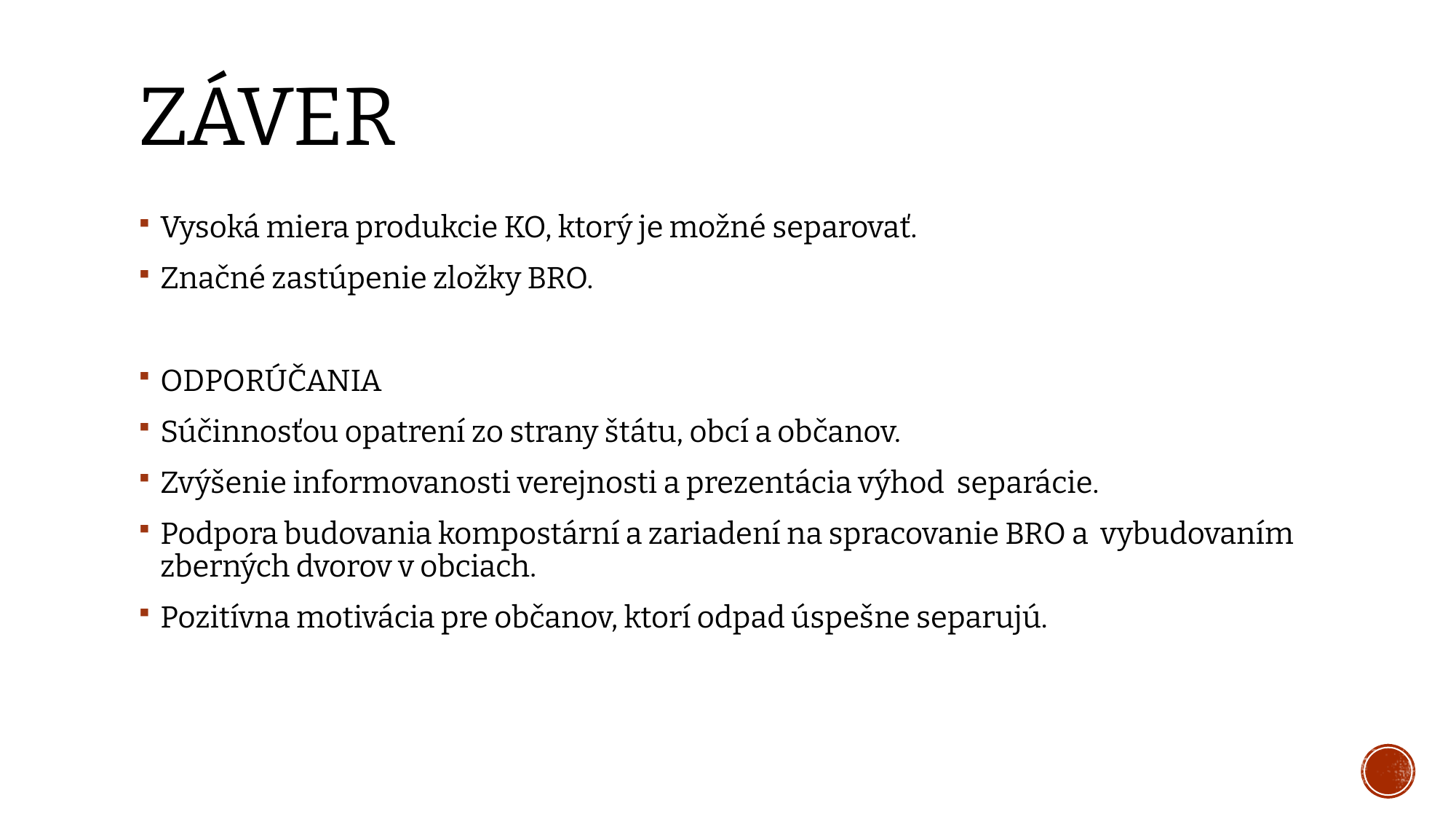

# Záver
Vysoká miera produkcie KO, ktorý je možné separovať.
Značné zastúpenie zložky BRO.

ODPORÚČANIA
Súčinnosťou opatrení zo strany štátu, obcí a občanov.
Zvýšenie informovanosti verejnosti a prezentácia výhod  separácie.
Podpora budovania kompostární a zariadení na spracovanie BRO a  vybudovaním zberných dvorov v obciach.
Pozitívna motivácia pre občanov, ktorí odpad úspešne separujú.